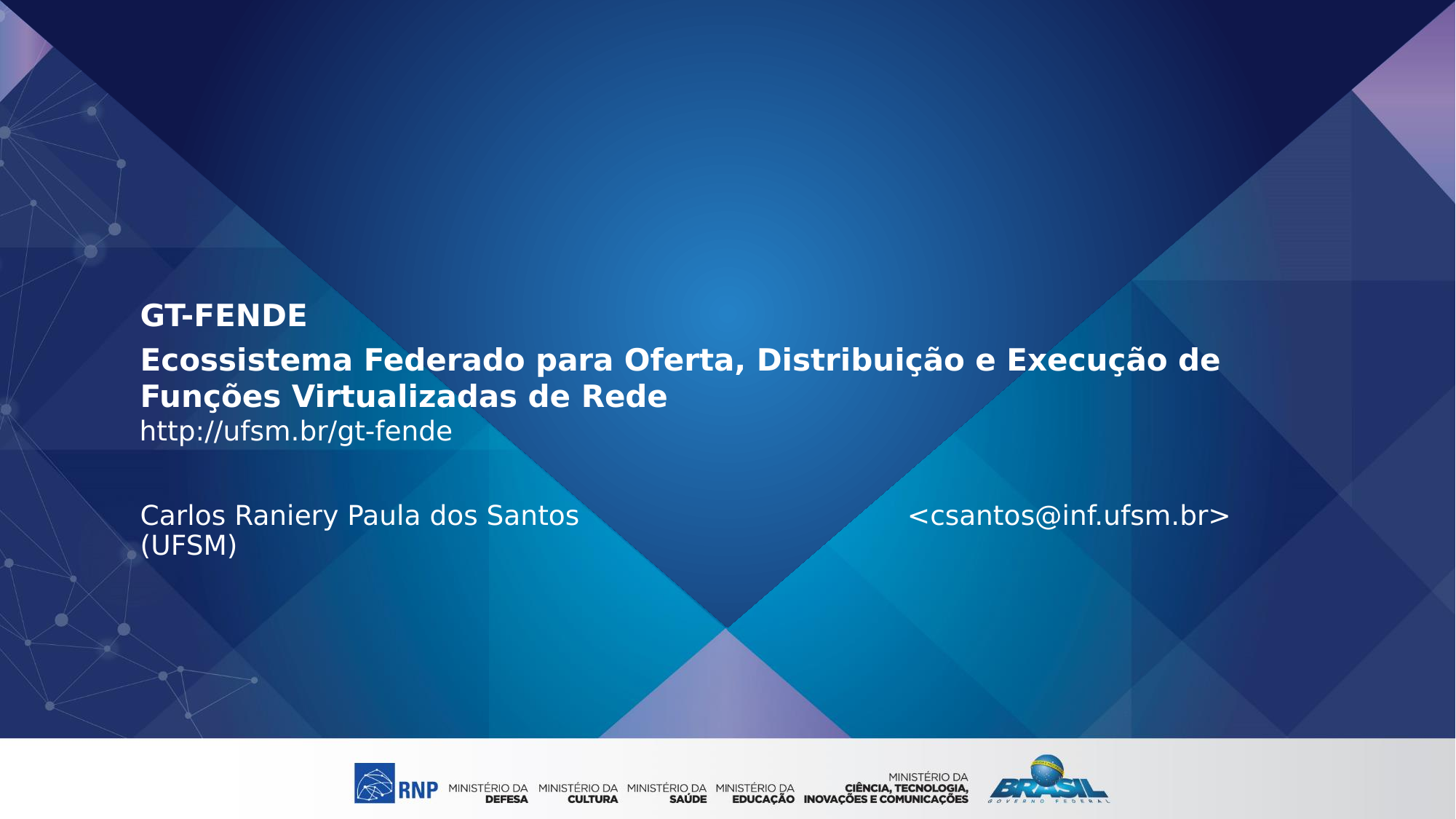

GT-FENDE
Ecossistema Federado para Oferta, Distribuição e Execução de Funções Virtualizadas de Rede
http://ufsm.br/gt-fende
Carlos Raniery Paula dos Santos (UFSM)

<csantos@inf.ufsm.br>